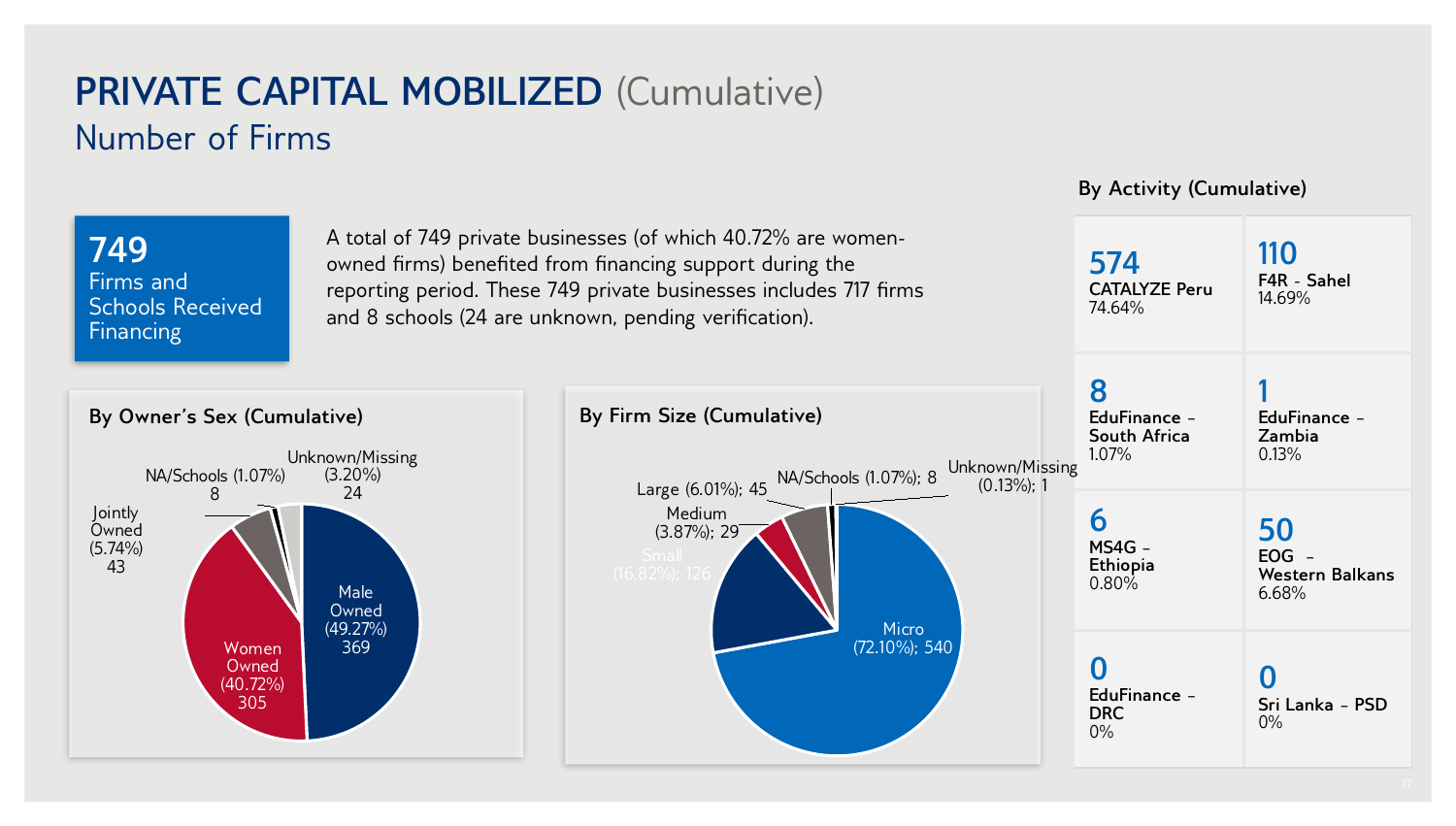

PRIVATE CAPITAL MOBILIZED (Cumulative)
Number of Firms
By Activity (Cumulative)
| 574 CATALYZE Peru 74.64% | 110 F4R - Sahel 14.69% |
| --- | --- |
| 8  EduFinance – South Africa 1.07% | 1  EduFinance – Zambia  0.13% |
| 6 MS4G – Ethiopia 0.80% | 50 EOG – Western Balkans 6.68% |
| 0 EduFinance – DRC 0% | 0  Sri Lanka – PSD  0% |
A total of 749 private businesses (of which 40.72% are women-owned firms) benefited from financing support during the reporting period. These 749 private businesses includes 717 firms and 8 schools (24 are unknown, pending verification).
749
Firms and
Schools Received Financing

By Firm Size (Cumulative)
By Owner’s Sex (Cumulative)

### Chart

| Category |  |
|---|---|
| Male Owned (49.27%) | 369.0 |
| Women Owned (40.72%) | 305.0 |
| Jointly Owned (5.74%) | 43.0 |
| NA/Schools (1.07%) | 8.0 |
| Unknown/Missing (3.20%) | 24.0 |

### Chart

| Category |  |
|---|---|
| Micro (72.10%) | 540.0 |
| Small (16.82%) | 126.0 |
| Medium (3.87%) | 29.0 |
| Large (6.01%) | 45.0 |
| NA/Schools (1.07%) | 8.0 |
| Unknown/Missing (0.13%) | 1.0 |
17